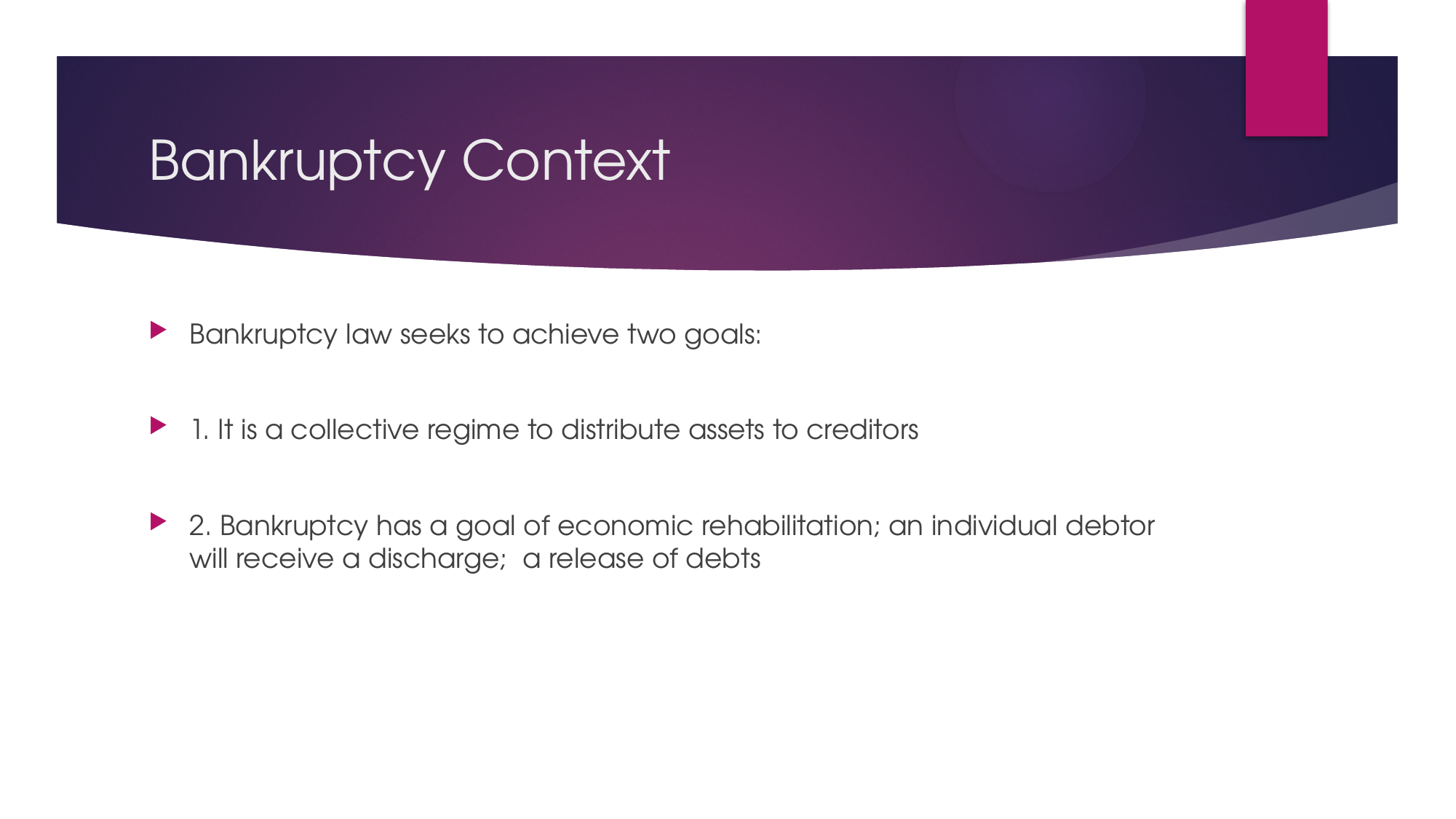

# Bankruptcy Context
Bankruptcy law seeks to achieve two goals:

1. It is a collective regime to distribute assets to creditors

2. Bankruptcy has a goal of economic rehabilitation; an individual debtor will receive a discharge;  a release of debts